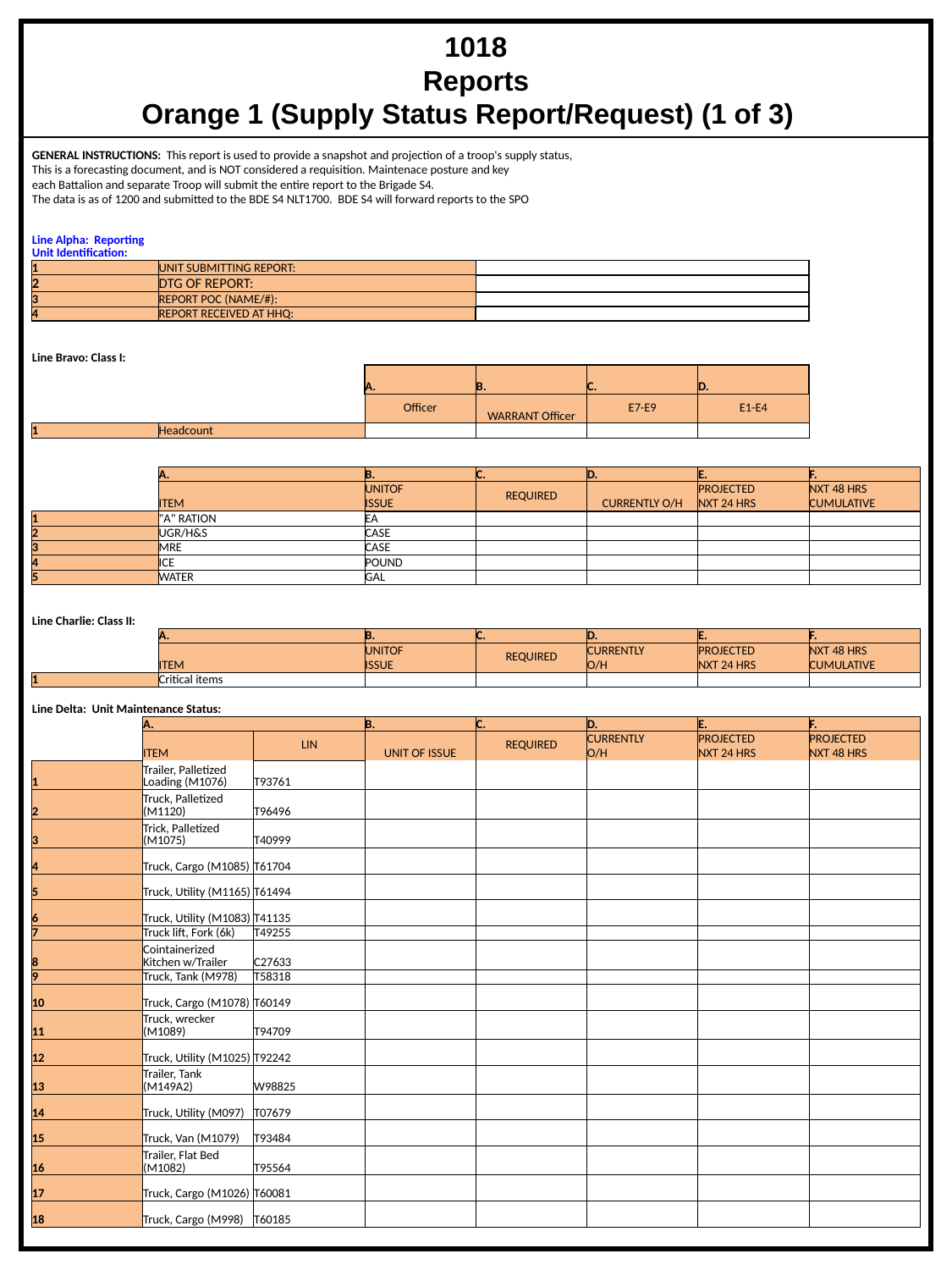

1018
Reports
Orange 1 (Supply Status Report/Request) (1 of 3)
| GENERAL INSTRUCTIONS: This report is used to provide a snapshot and projection of a troop's supply status, |  |  |  |  |  |  |  |  |
| --- | --- | --- | --- | --- | --- | --- | --- | --- |
| This is a forecasting document, and is NOT considered a requisition. Maintenace posture and key |  |  |  |  |  |  |  |  |
| each Battalion and separate Troop will submit the entire report to the Brigade S4. |  |  |  |  |  |  |  |  |
| The data is as of 1200 and submitted to the BDE S4 NLT1700. BDE S4 will forward reports to the SPO |  |  |  |  |  |  |  |  |
|  |  |  |  |  |  |  |  |  |
| Line Alpha: Reporting Unit Identification: |  |  |  |  |  |  |  |  |
| 1 |  | UNIT SUBMITTING REPORT: |  |  |  |  |  |  |
| 2 |  | DTG OF REPORT: |  |  |  |  |  |  |
| 3 |  | REPORT POC (NAME/#): |  |  |  |  |  |  |
| 4 |  | REPORT RECEIVED AT HHQ: |  |  |  |  |  |  |
|  |  |  |  |  |  |  |  |  |
| Line Bravo: Class I: |  |  |  |  |  |  |  |  |
|  |  |  |  | A. | B. | C. | D. |  |
|  |  |  |  | Officer | WARRANT Officer | E7-E9 | E1-E4 |  |
| 1 |  | Headcount |  |  |  |  |  |  |
|  |  |  |  |  |  |  |  |  |
|  |  | A. |  | B. | C. | D. | E. | F. |
|  |  |  |  | UNITOF | REQUIRED | CURRENTLY O/H | PROJECTED | NXT 48 HRS |
|  |  | ITEM |  | ISSUE |  |  | NXT 24 HRS | CUMULATIVE |
| 1 |  | "A" RATION |  | EA |  |  |  |  |
| 2 |  | UGR/H&S |  | CASE |  |  |  |  |
| 3 |  | MRE |  | CASE |  |  |  |  |
| 4 |  | ICE |  | POUND |  |  |  |  |
| 5 |  | WATER |  | GAL |  |  |  |  |
|  |  |  |  |  |  |  |  |  |
| Line Charlie: Class II: |  |  |  |  |  |  |  |  |
|  |  | A. |  | B. | C. | D. | E. | F. |
|  |  |  |  | UNITOF | REQUIRED | CURRENTLY | PROJECTED | NXT 48 HRS |
|  |  | ITEM |  | ISSUE |  | O/H | NXT 24 HRS | CUMULATIVE |
| 1 |  | Critical items |  |  |  |  |  |  |
|  |  |  |  |  |  |  |  |  |
| Line Delta: Unit Maintenance Status: |  |  |  |  |  |  |  |  |
|  | A. |  |  | B. | C. | D. | E. | F. |
|  |  |  | LIN | UNIT OF ISSUE | REQUIRED | CURRENTLY | PROJECTED | PROJECTED |
|  | ITEM |  |  |  |  | O/H | NXT 24 HRS | NXT 48 HRS |
| 1 | Trailer, Palletized Loading (M1076) |  | T93761 |  |  |  |  |  |
| 2 | Truck, Palletized (M1120) |  | T96496 |  |  |  |  |  |
| 3 | Trick, Palletized (M1075) |  | T40999 |  |  |  |  |  |
| 4 | Truck, Cargo (M1085) |  | T61704 |  |  |  |  |  |
| 5 | Truck, Utility (M1165) |  | T61494 |  |  |  |  |  |
| 6 | Truck, Utility (M1083) |  | T41135 |  |  |  |  |  |
| 7 | Truck lift, Fork (6k) |  | T49255 |  |  |  |  |  |
| 8 | Cointainerized Kitchen w/Trailer |  | C27633 |  |  |  |  |  |
| 9 | Truck, Tank (M978) |  | T58318 |  |  |  |  |  |
| 10 | Truck, Cargo (M1078) |  | T60149 |  |  |  |  |  |
| 11 | Truck, wrecker (M1089) |  | T94709 |  |  |  |  |  |
| 12 | Truck, Utility (M1025) |  | T92242 |  |  |  |  |  |
| 13 | Trailer, Tank (M149A2) |  | W98825 |  |  |  |  |  |
| 14 | Truck, Utility (M097) |  | T07679 |  |  |  |  |  |
| 15 | Truck, Van (M1079) |  | T93484 |  |  |  |  |  |
| 16 | Trailer, Flat Bed (M1082) |  | T95564 |  |  |  |  |  |
| 17 | Truck, Cargo (M1026) |  | T60081 |  |  |  |  |  |
| 18 | Truck, Cargo (M998) |  | T60185 |  |  |  |  |  |